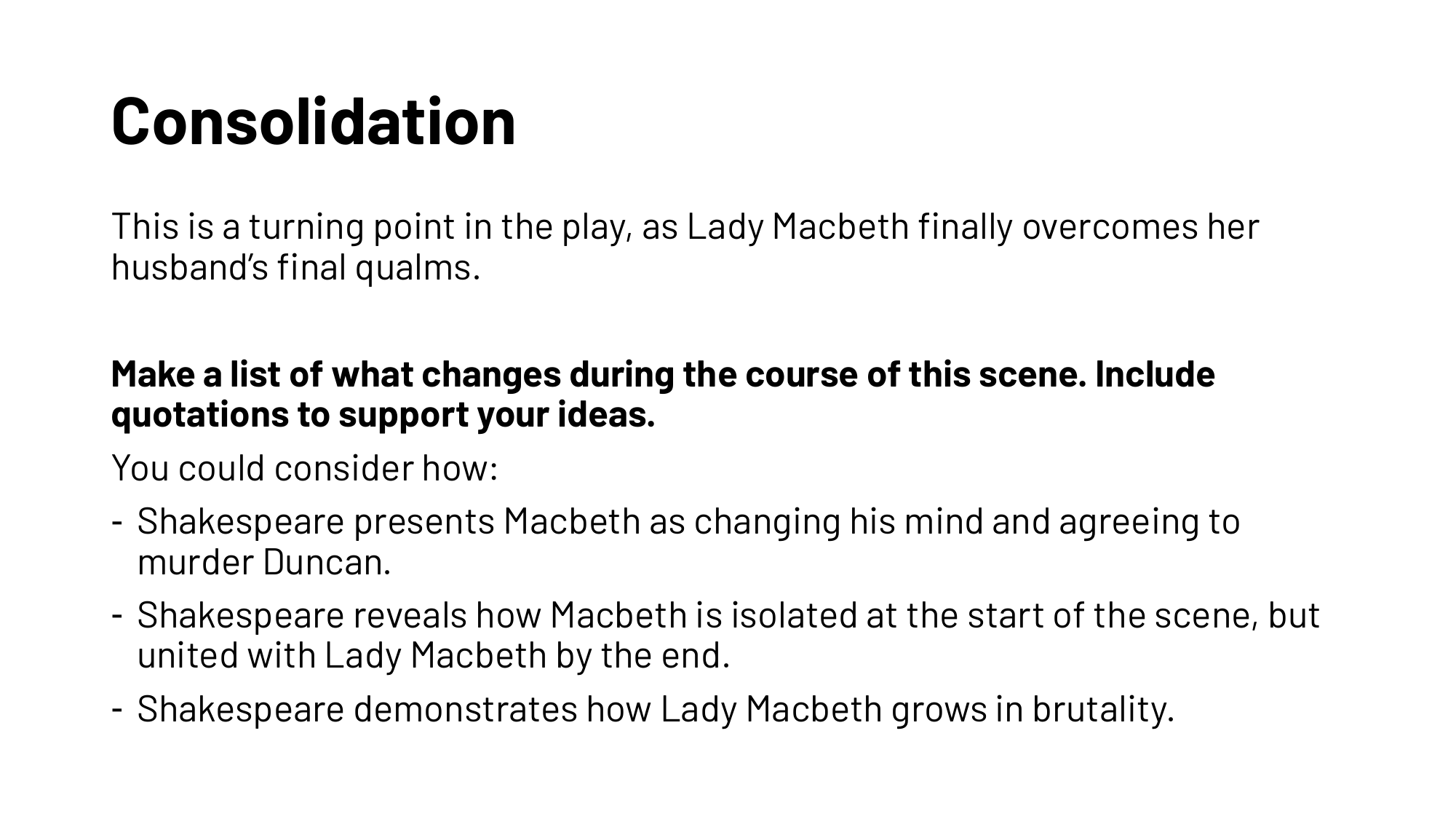

# Consolidation
This is a turning point in the play, as Lady Macbeth finally overcomes her husband’s final qualms.

Make a list of what changes during the course of this scene. Include quotations to support your ideas.
You could consider how:
Shakespeare presents Macbeth as changing his mind and agreeing to murder Duncan.
Shakespeare reveals how Macbeth is isolated at the start of the scene, but united with Lady Macbeth by the end.
Shakespeare demonstrates how Lady Macbeth grows in brutality.